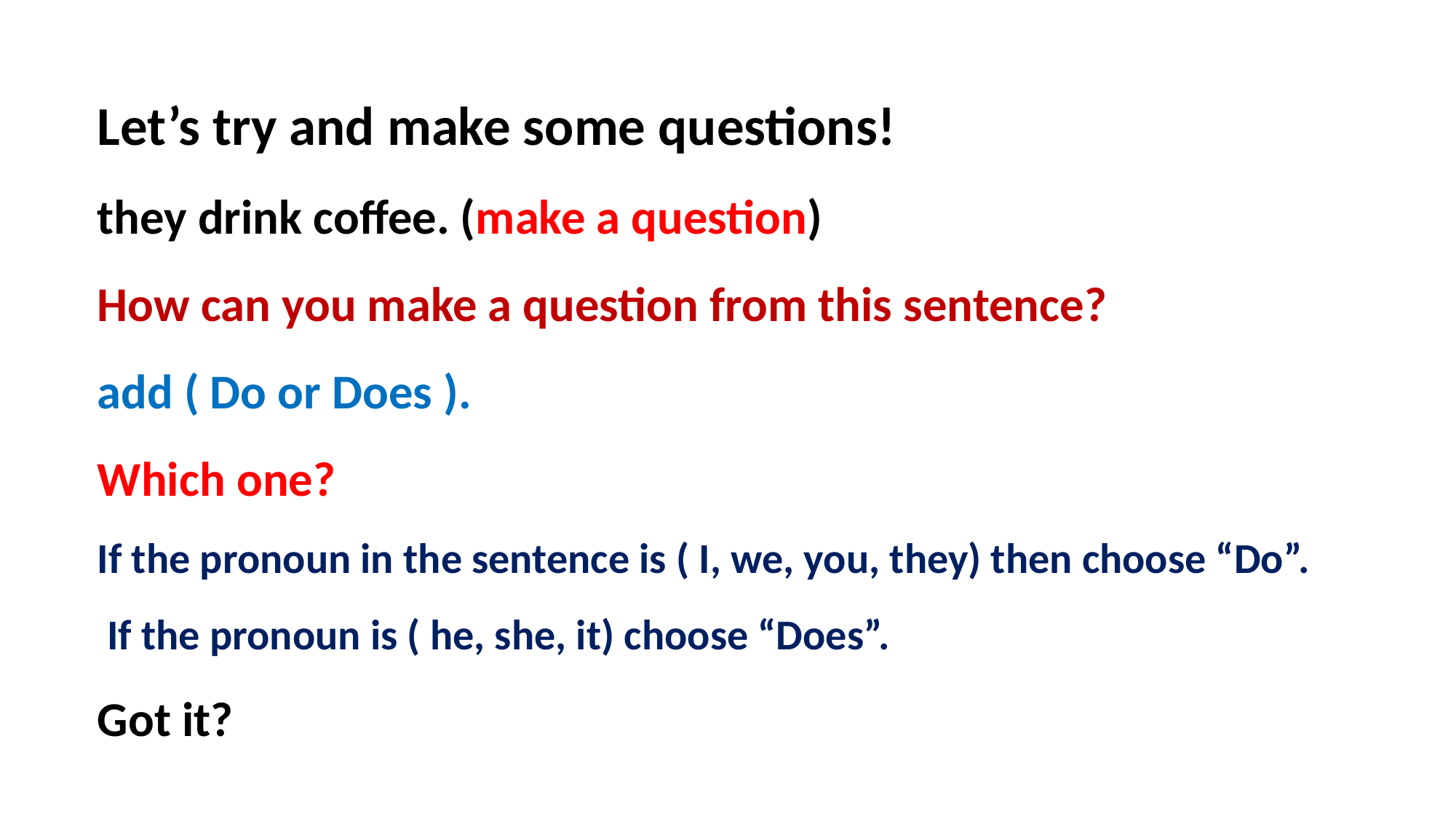

Let’s try and make some questions!
they drink coffee. (make a question)
How can you make a question from this sentence?
add ( Do or Does ).
Which one?
If the pronoun in the sentence is ( I, we, you, they) then choose “Do”.
 If the pronoun is ( he, she, it) choose “Does”.
Got it?